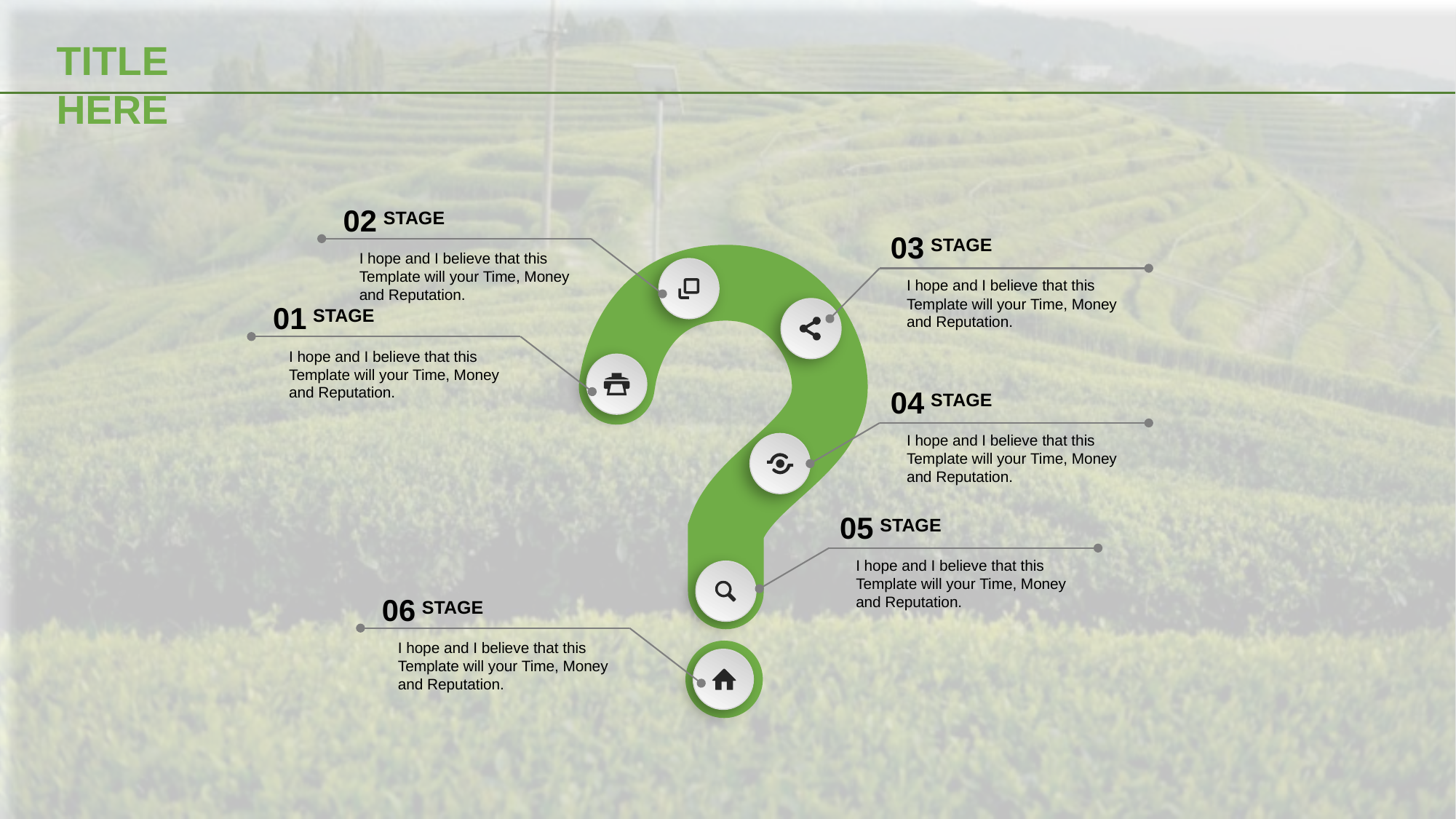

TITLE HERE
02
STAGE
03
STAGE
I hope and I believe that this Template will your Time, Money and Reputation.

I hope and I believe that this Template will your Time, Money and Reputation.

01

STAGE

I hope and I believe that this Template will your Time, Money and Reputation.

04
STAGE
I hope and I believe that this Template will your Time, Money and Reputation.

05
STAGE
I hope and I believe that this Template will your Time, Money and Reputation.

06
STAGE
I hope and I believe that this Template will your Time, Money and Reputation.